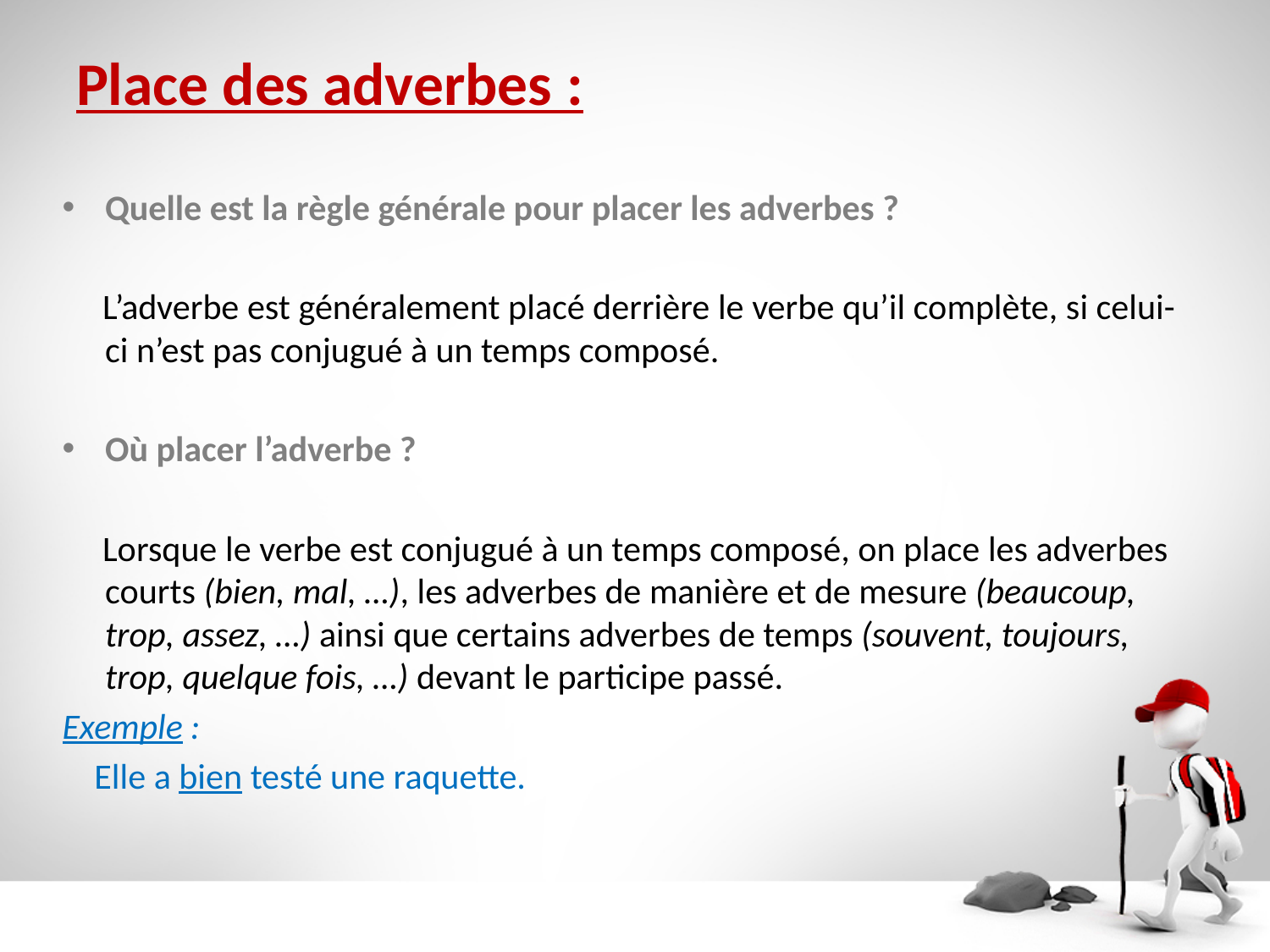

# Place des adverbes :
Quelle est la règle générale pour placer les adverbes ?

     L’adverbe est généralement placé derrière le verbe qu’il complète, si celui-ci n’est pas conjugué à un temps composé.

Où placer l’adverbe ?

     Lorsque le verbe est conjugué à un temps composé, on place les adverbes courts (bien, mal, …), les adverbes de manière et de mesure (beaucoup, trop, assez, …) ainsi que certains adverbes de temps (souvent, toujours, trop, quelque fois, …) devant le participe passé.
Exemple :
    Elle a bien testé une raquette.